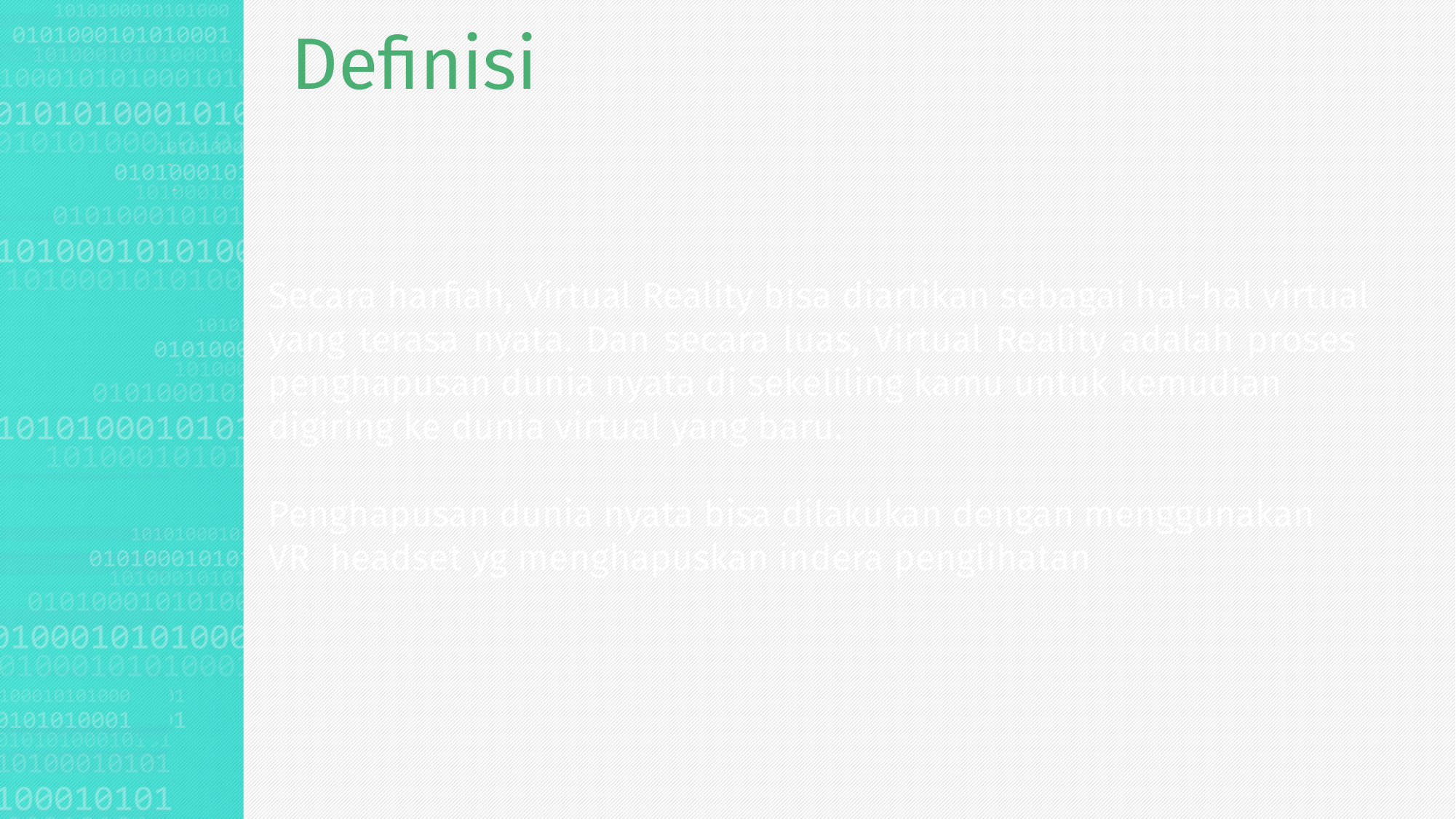

Definisi

Secara harfiah, Virtual Reality bisa diartikan sebagai hal-hal virtual yang terasa nyata. Dan secara luas, Virtual Reality adalah proses  penghapusan dunia nyata di sekeliling kamu untuk kemudian          digiring ke dunia virtual yang baru.

Penghapusan dunia nyata bisa dilakukan dengan menggunakan
VR  headset yg menghapuskan indera penglihatan